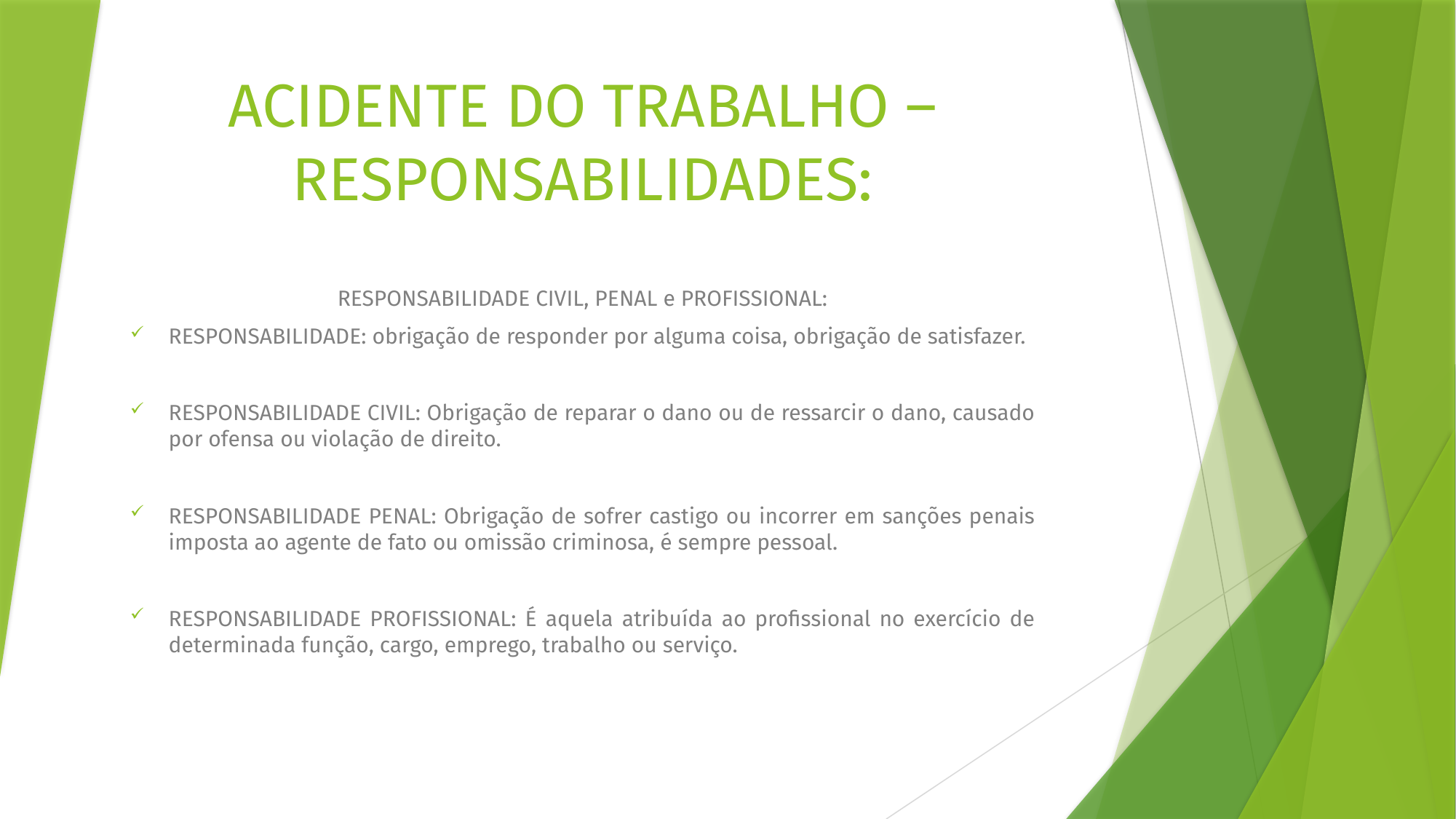

# ACIDENTE DO TRABALHO – RESPONSABILIDADES:
RESPONSABILIDADE CIVIL, PENAL e PROFISSIONAL:
RESPONSABILIDADE: obrigação de responder por alguma coisa, obrigação de satisfazer.

RESPONSABILIDADE CIVIL: Obrigação de reparar o dano ou de ressarcir o dano, causado por ofensa ou violação de direito.

RESPONSABILIDADE PENAL: Obrigação de sofrer castigo ou incorrer em sanções penais imposta ao agente de fato ou omissão criminosa, é sempre pessoal.

RESPONSABILIDADE PROFISSIONAL: É aquela atribuída ao profissional no exercício de determinada função, cargo, emprego, trabalho ou serviço.